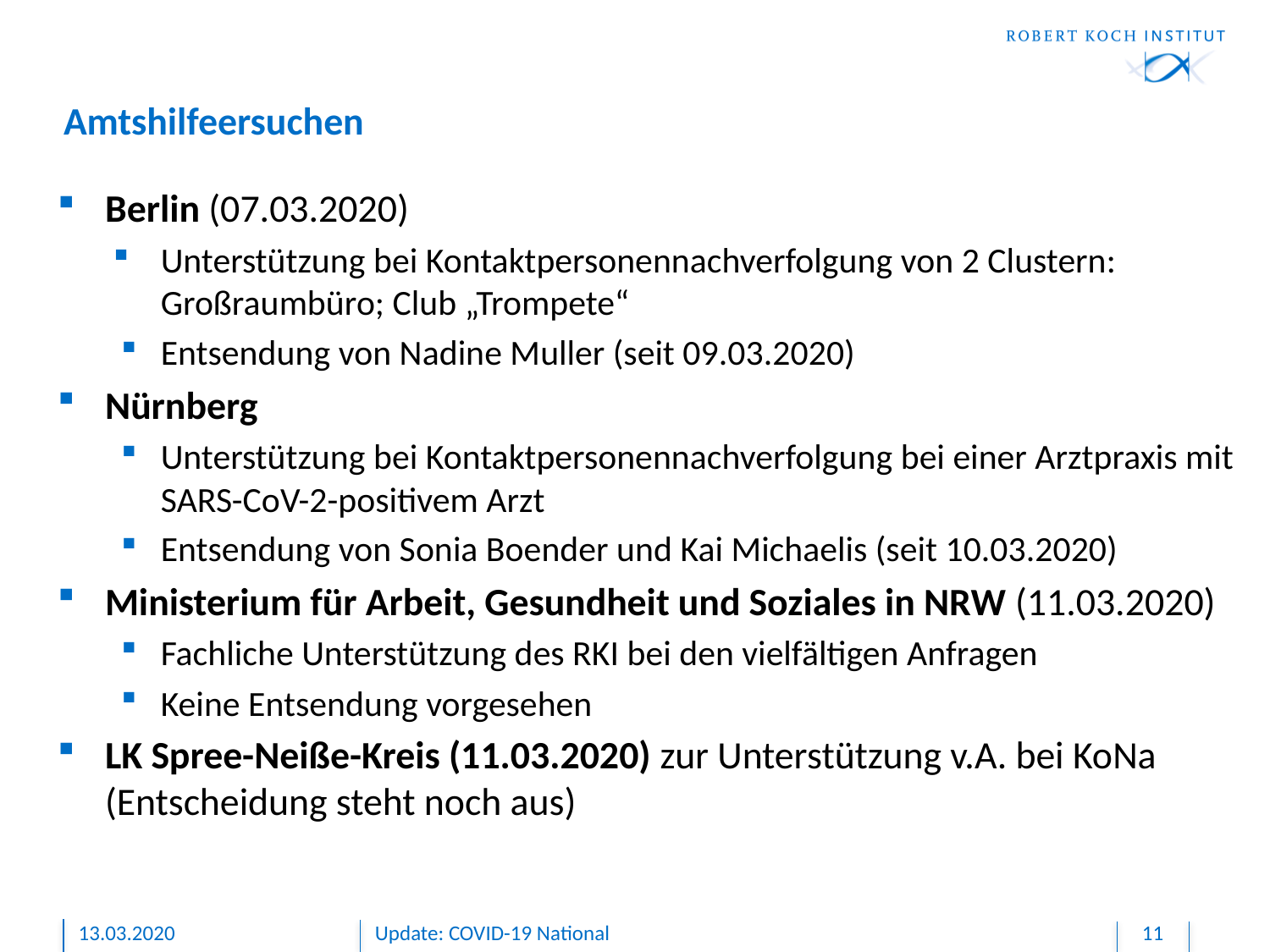

# Amtshilfeersuchen
Berlin (07.03.2020)
Unterstützung bei Kontaktpersonennachverfolgung von 2 Clustern: Großraumbüro; Club „Trompete“
Entsendung von Nadine Muller (seit 09.03.2020)
Nürnberg
Unterstützung bei Kontaktpersonennachverfolgung bei einer Arztpraxis mit SARS-CoV-2-positivem Arzt
Entsendung von Sonia Boender und Kai Michaelis (seit 10.03.2020)
Ministerium für Arbeit, Gesundheit und Soziales in NRW (11.03.2020)
Fachliche Unterstützung des RKI bei den vielfältigen Anfragen
Keine Entsendung vorgesehen
LK Spree-Neiße-Kreis (11.03.2020) zur Unterstützung v.A. bei KoNa (Entscheidung steht noch aus)

13.03.2020
Update: COVID-19 National
11